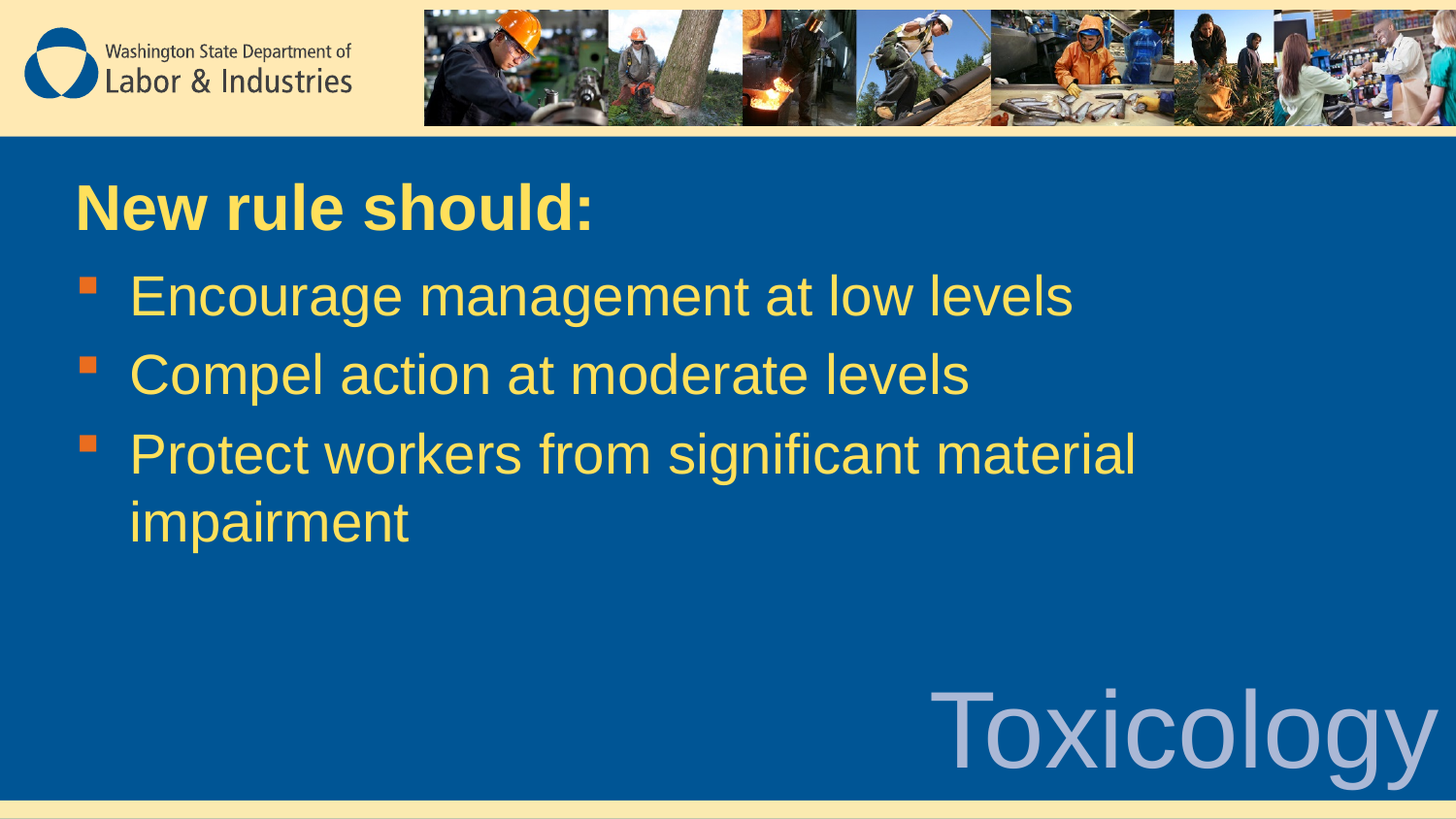

# New rule should:
Encourage management at low levels
Compel action at moderate levels
Protect workers from significant material impairment
Toxicology